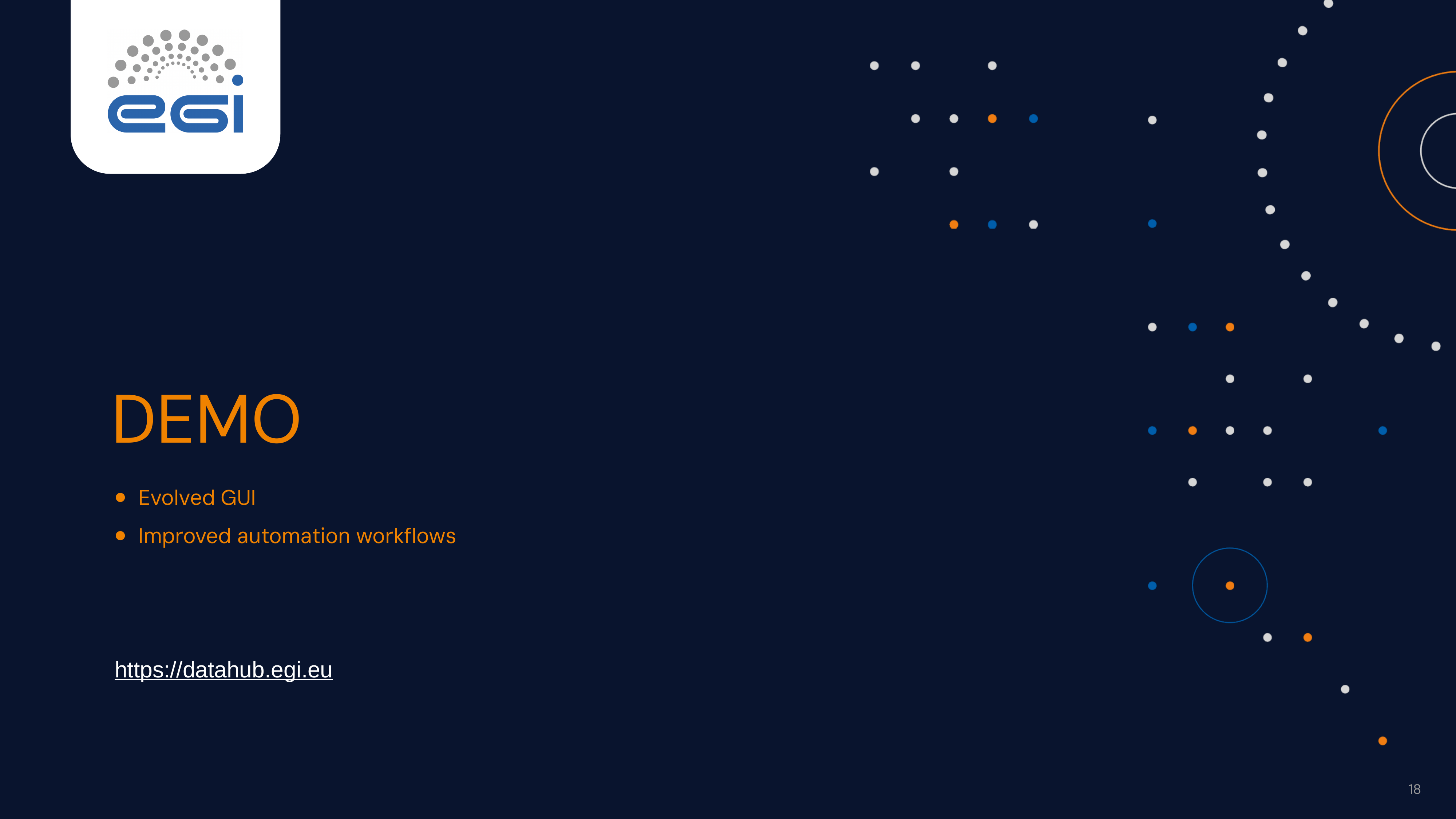

DEMO
Evolved GUI
Improved automation workflows
https://datahub.egi.eu
18